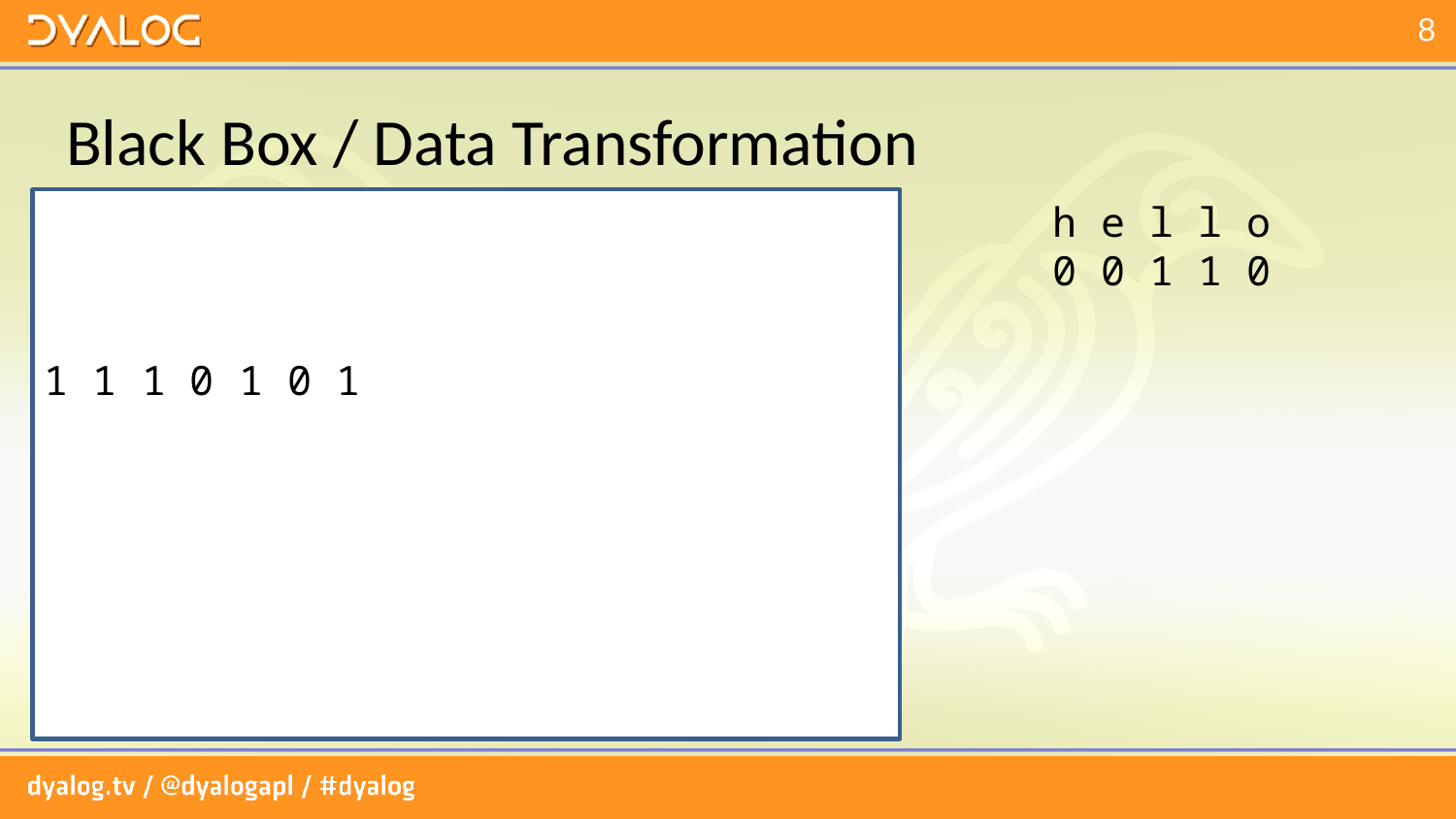

# Black Box / Data Transformation
z
h e l l o
0 0 1 1 0

h e l l o
0 0 1 1 0

1
1
1
0
1
0
1
0
0
1
1
1
1
1